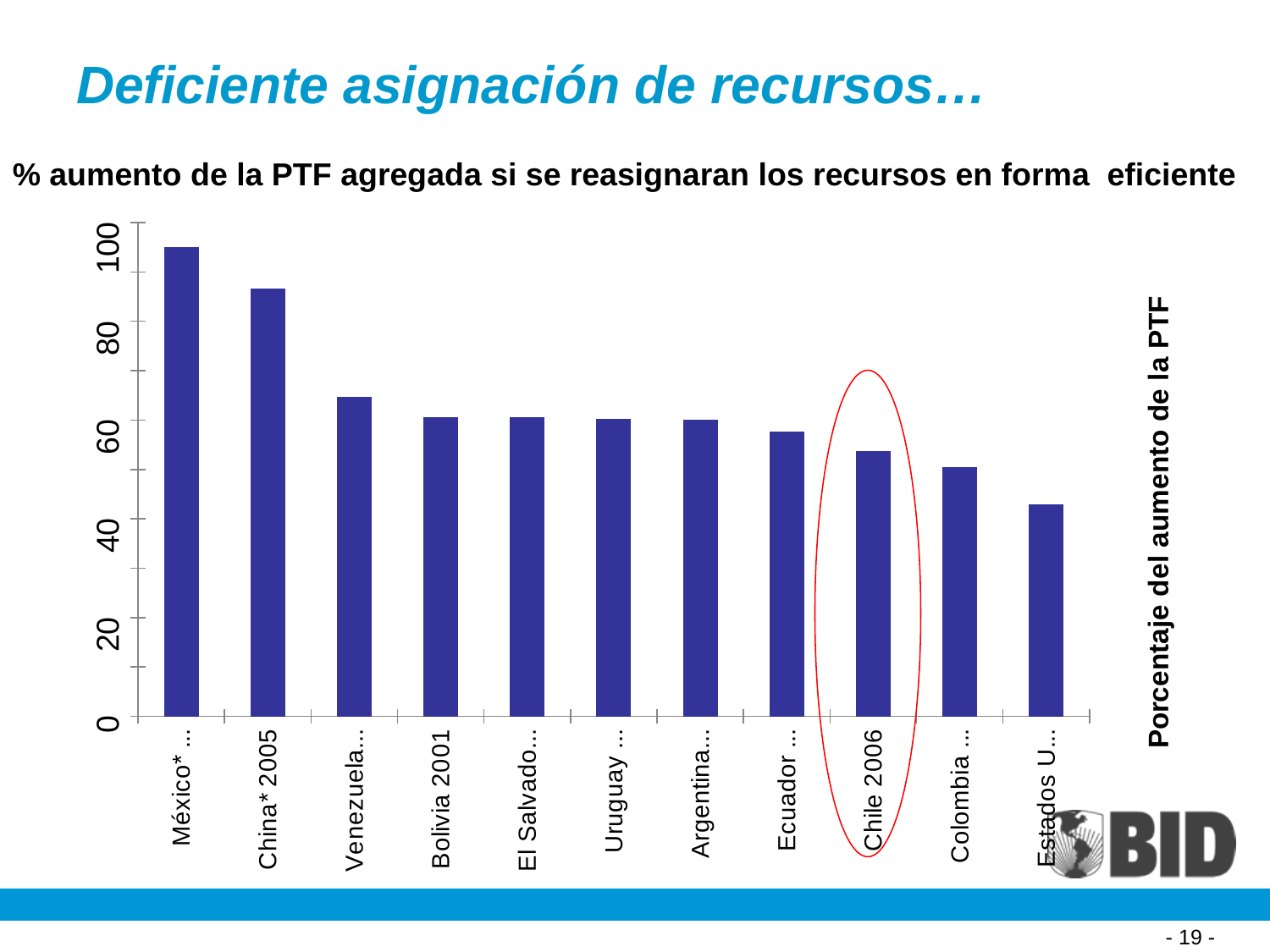

Deficiente asignación de recursos…
% aumento de la PTF agregada si se reasignaran los recursos en forma  eficiente

[unsupported chart]

- 19 -